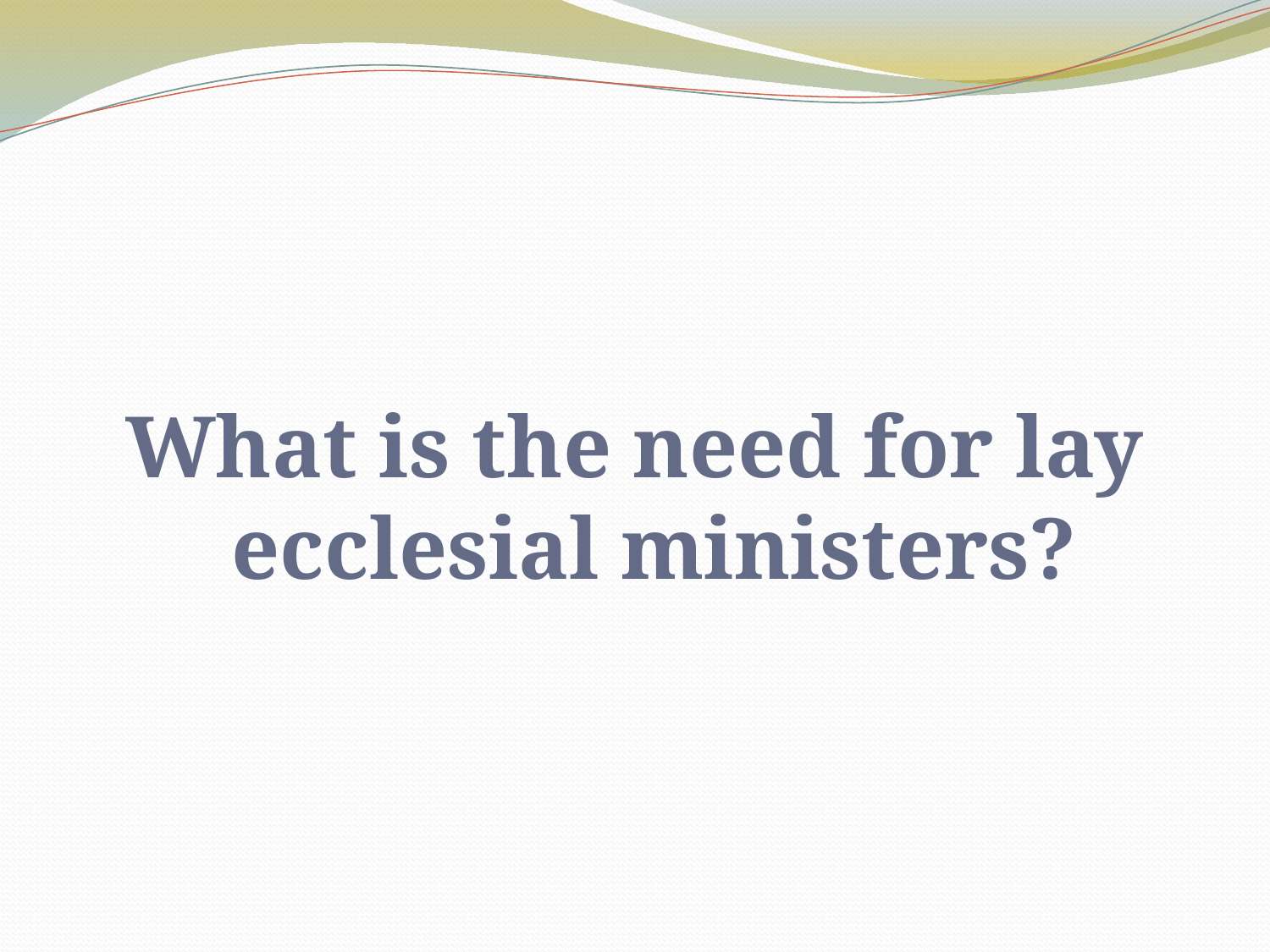

#

What is the need for lay ecclesial ministers?